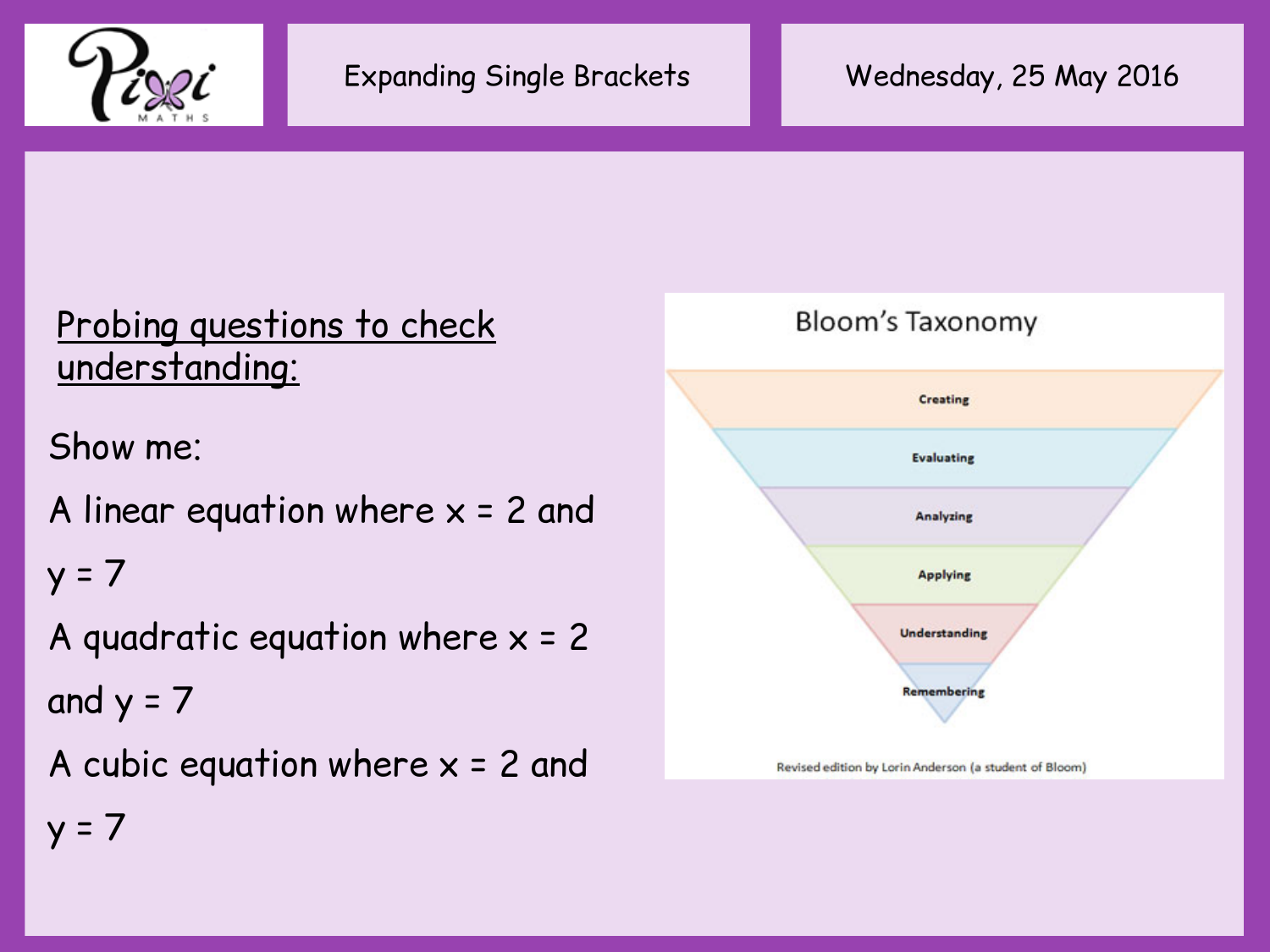

Show me:
A linear equation where x = 2 and y = 7
A quadratic equation where x = 2 and y = 7
A cubic equation where x = 2 and  y = 7